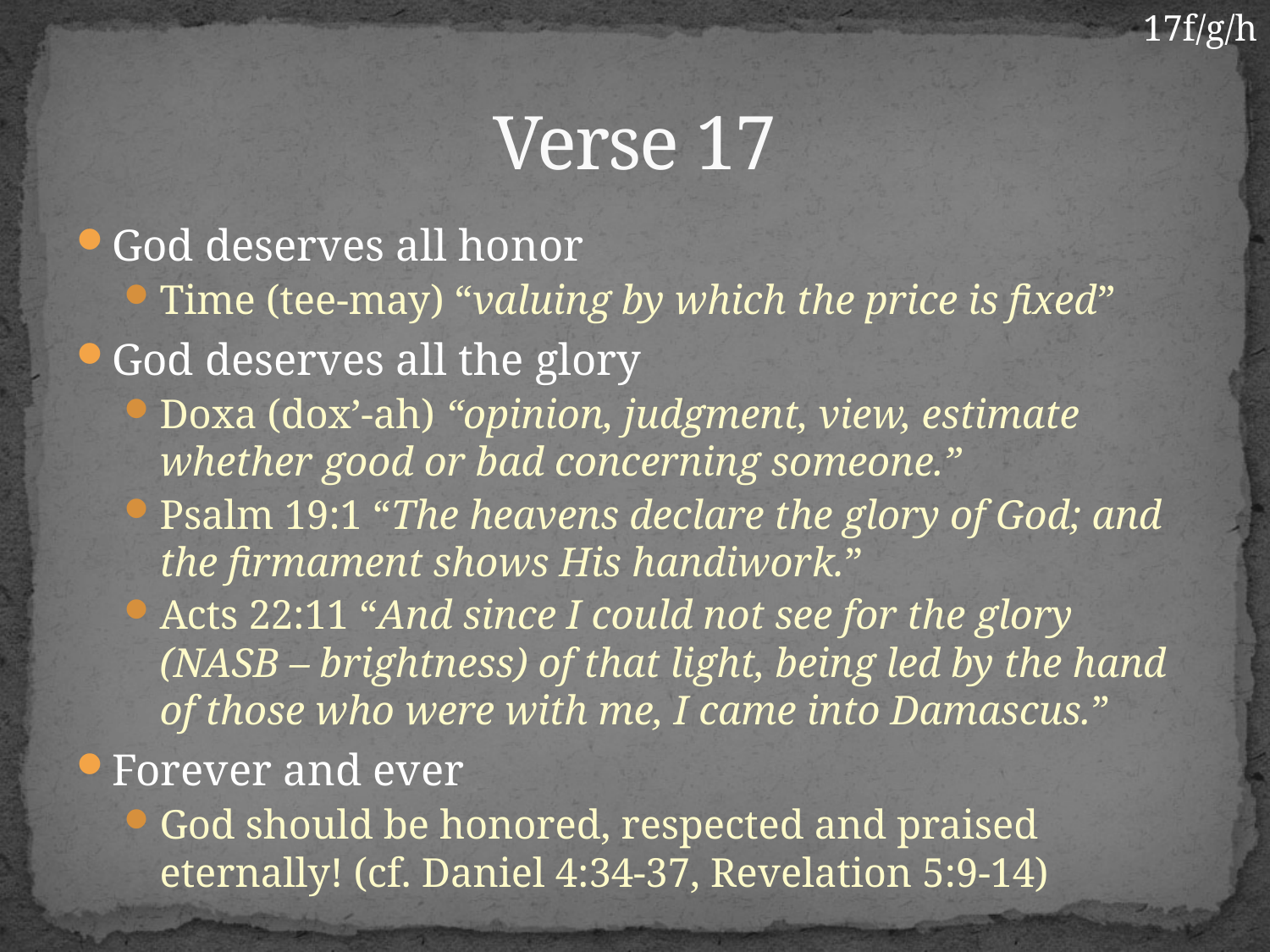

17f/g/h
# Verse 17
God deserves all honor
Time (tee-may) “valuing by which the price is fixed”
God deserves all the glory
Doxa (dox’-ah) “opinion, judgment, view, estimate whether good or bad concerning someone.”
Psalm 19:1 “The heavens declare the glory of God; and the firmament shows His handiwork.”
Acts 22:11 “And since I could not see for the glory (NASB – brightness) of that light, being led by the hand of those who were with me, I came into Damascus.”
Forever and ever
God should be honored, respected and praised eternally! (cf. Daniel 4:34-37, Revelation 5:9-14)